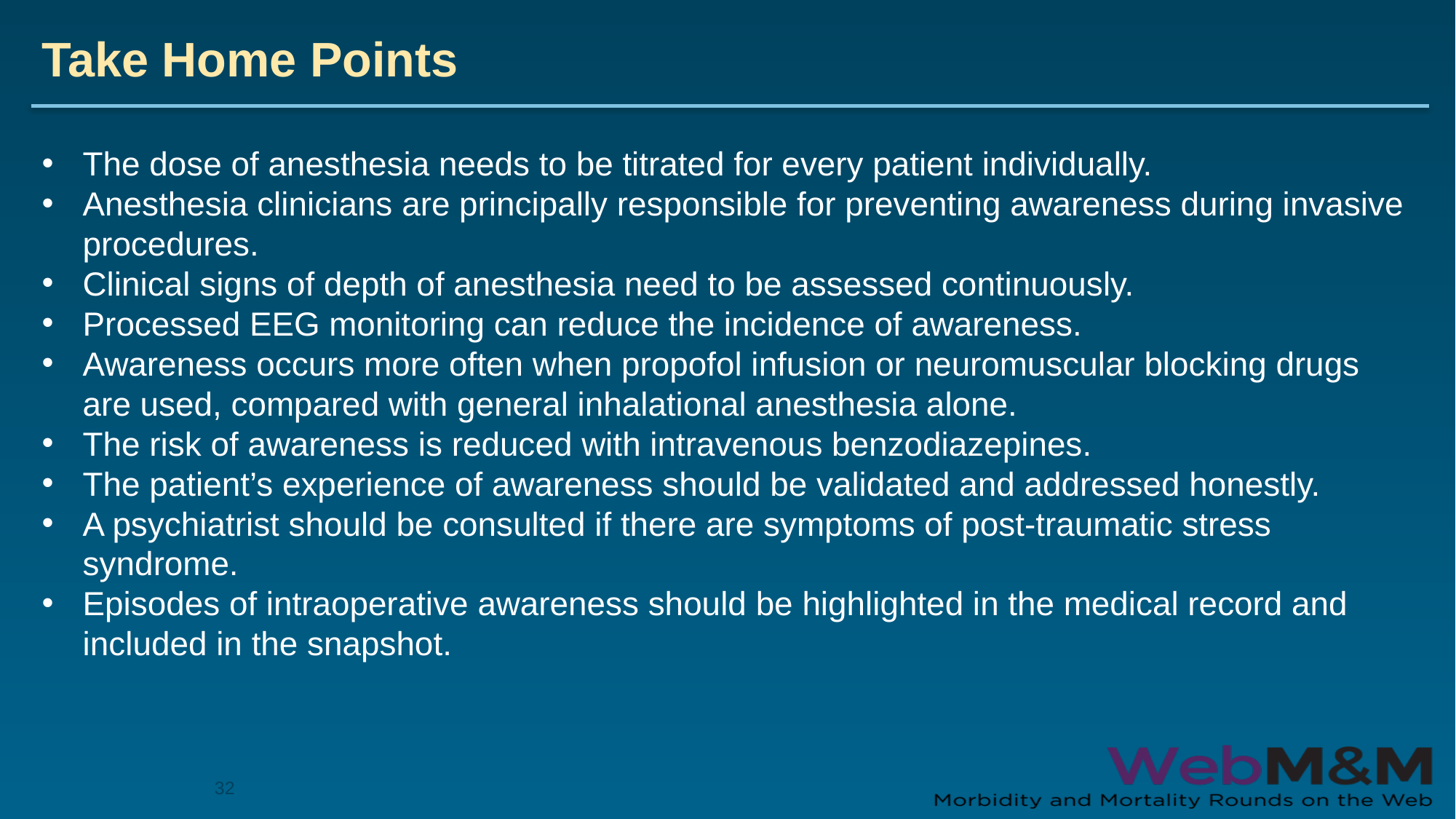

# Take Home Points
The dose of anesthesia needs to be titrated for every patient individually.
Anesthesia clinicians are principally responsible for preventing awareness during invasive procedures.
Clinical signs of depth of anesthesia need to be assessed continuously.
Processed EEG monitoring can reduce the incidence of awareness.
Awareness occurs more often when propofol infusion or neuromuscular blocking drugs are used, compared with general inhalational anesthesia alone.
The risk of awareness is reduced with intravenous benzodiazepines.
The patient’s experience of awareness should be validated and addressed honestly.
A psychiatrist should be consulted if there are symptoms of post-traumatic stress syndrome.
Episodes of intraoperative awareness should be highlighted in the medical record and included in the snapshot.

32